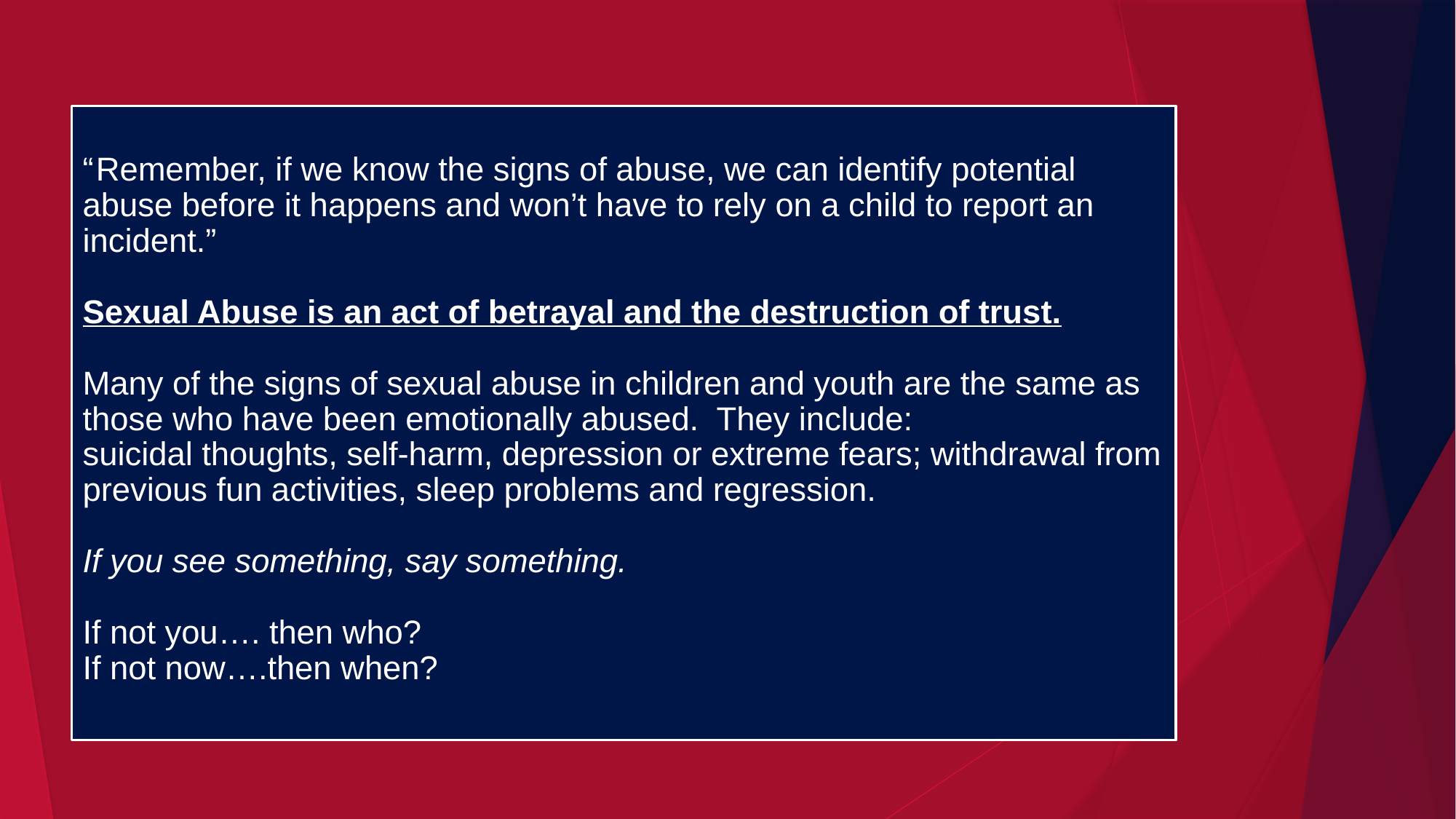

# “Remember, if we know the signs of abuse, we can identify potential abuse before it happens and won’t have to rely on a child to report an incident.” Sexual Abuse is an act of betrayal and the destruction of trust. Many of the signs of sexual abuse in children and youth are the same as those who have been emotionally abused.  They include: suicidal thoughts, self-harm, depression or extreme fears; withdrawal from previous fun activities, sleep problems and regression. If you see something, say something. If not you…. then who? If not now….then when?